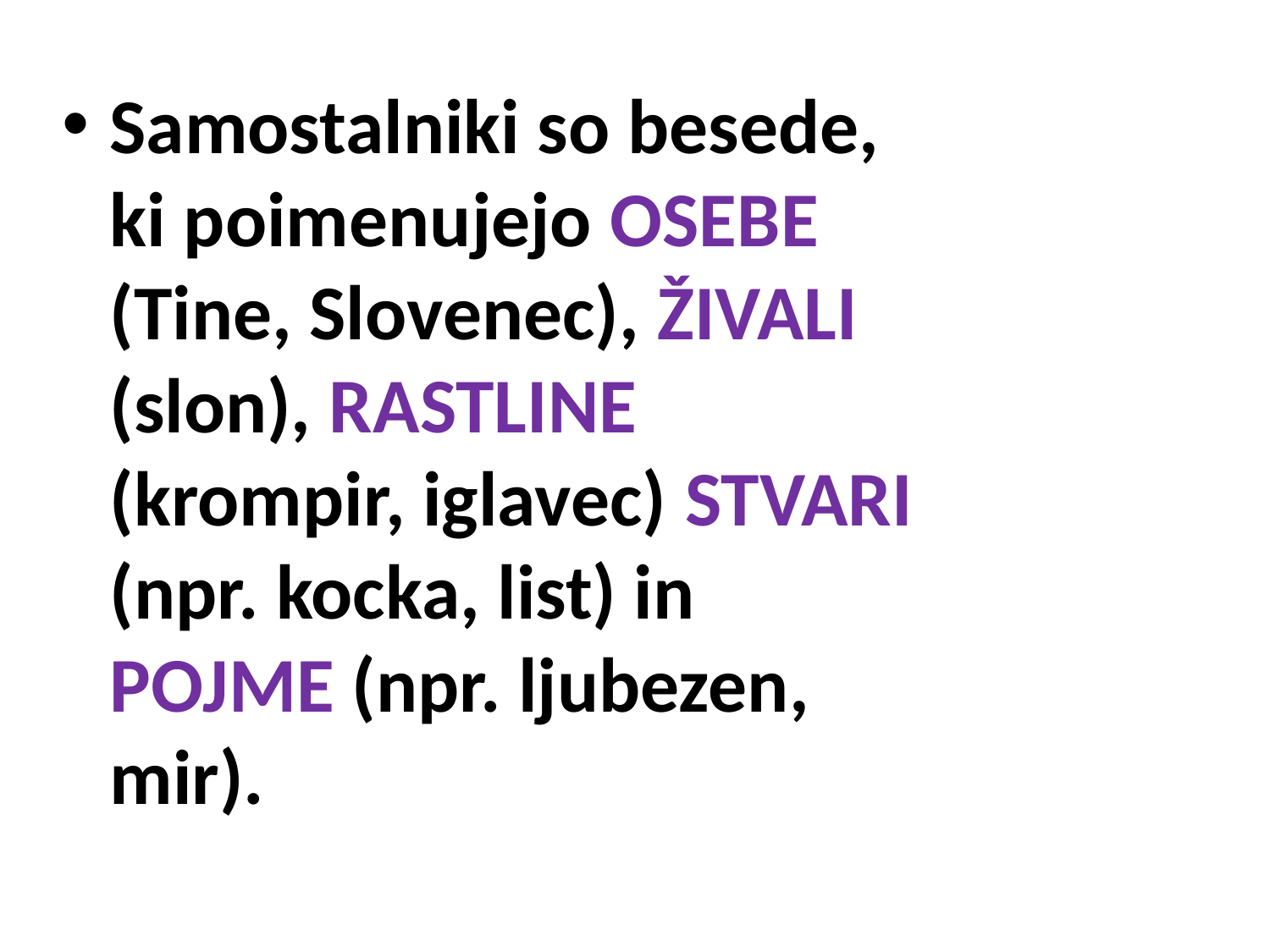

Samostalniki so besede, ki poimenujejo OSEBE (Tine, Slovenec), ŽIVALI (slon), RASTLINE (krompir, iglavec) STVARI (npr. kocka, list) in POJME (npr. ljubezen, mir).